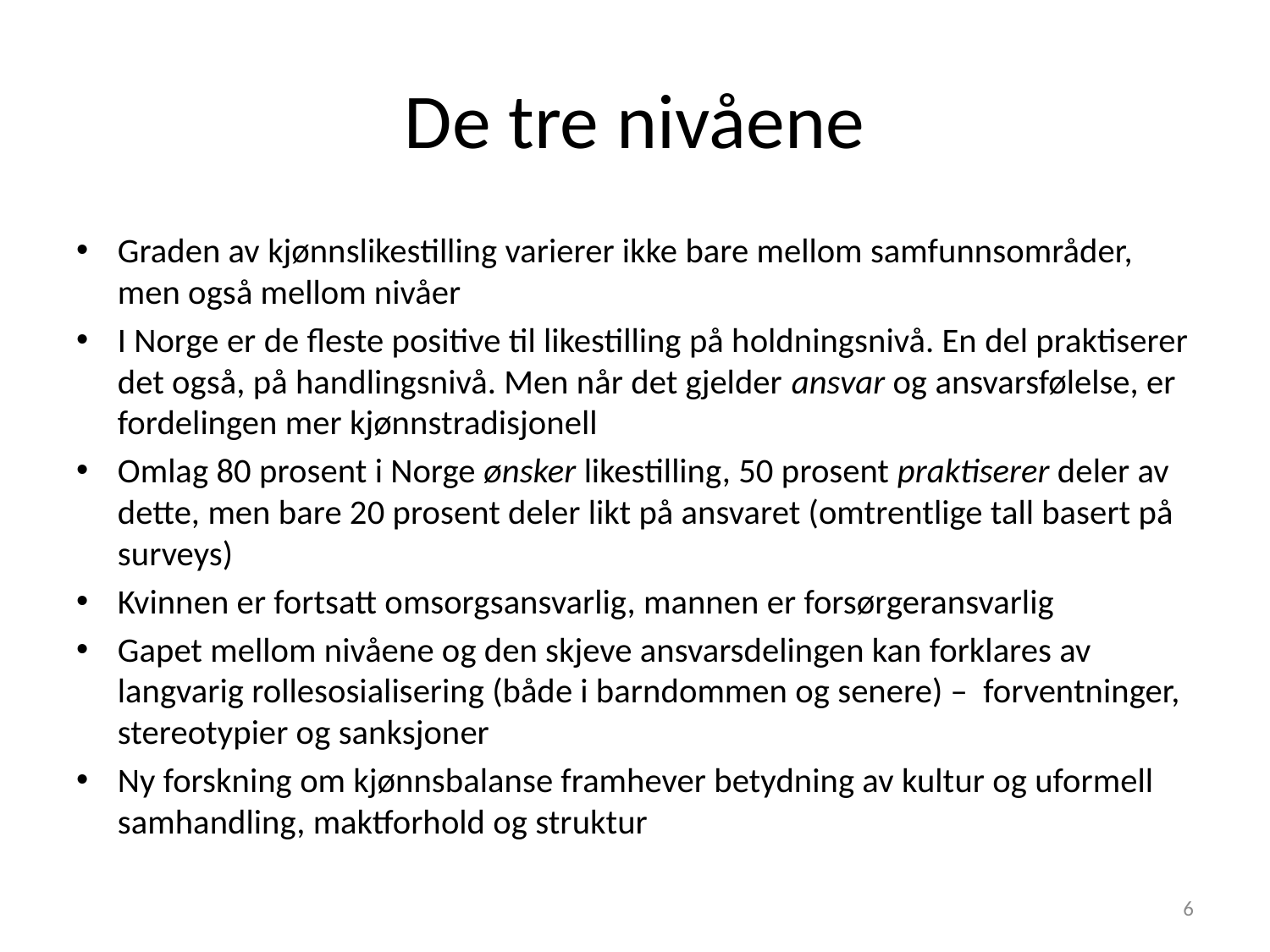

# De tre nivåene
Graden av kjønnslikestilling varierer ikke bare mellom samfunnsområder, men også mellom nivåer
I Norge er de fleste positive til likestilling på holdningsnivå. En del praktiserer det også, på handlingsnivå. Men når det gjelder ansvar og ansvarsfølelse, er fordelingen mer kjønnstradisjonell
Omlag 80 prosent i Norge ønsker likestilling, 50 prosent praktiserer deler av dette, men bare 20 prosent deler likt på ansvaret (omtrentlige tall basert på surveys)
Kvinnen er fortsatt omsorgsansvarlig, mannen er forsørgeransvarlig
Gapet mellom nivåene og den skjeve ansvarsdelingen kan forklares av langvarig rollesosialisering (både i barndommen og senere) –  forventninger, stereotypier og sanksjoner
Ny forskning om kjønnsbalanse framhever betydning av kultur og uformell samhandling, maktforhold og struktur
6